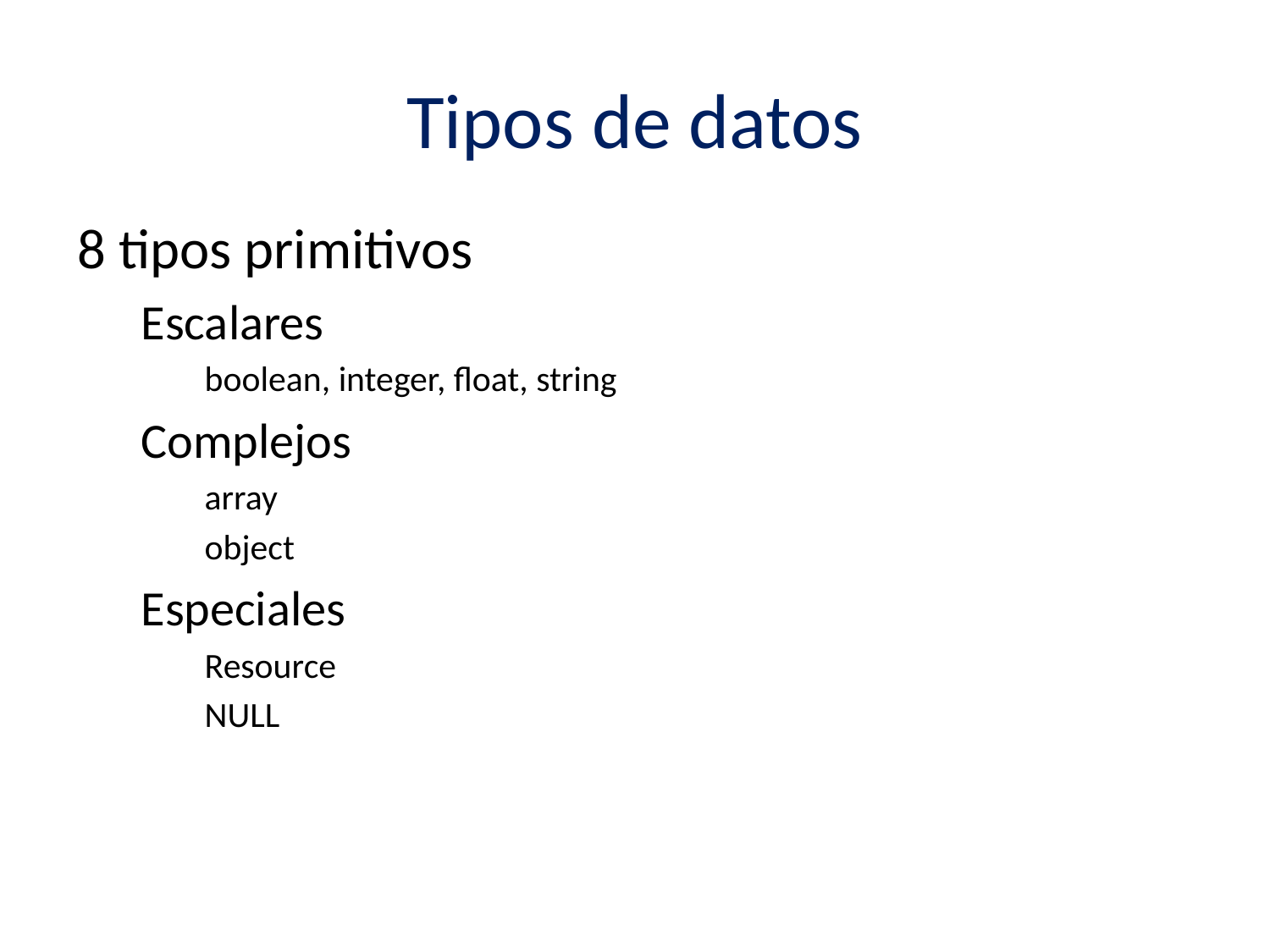

# Tipos de datos
8 tipos primitivos
Escalares
boolean, integer, float, string
Complejos
array
object
Especiales
Resource
NULL